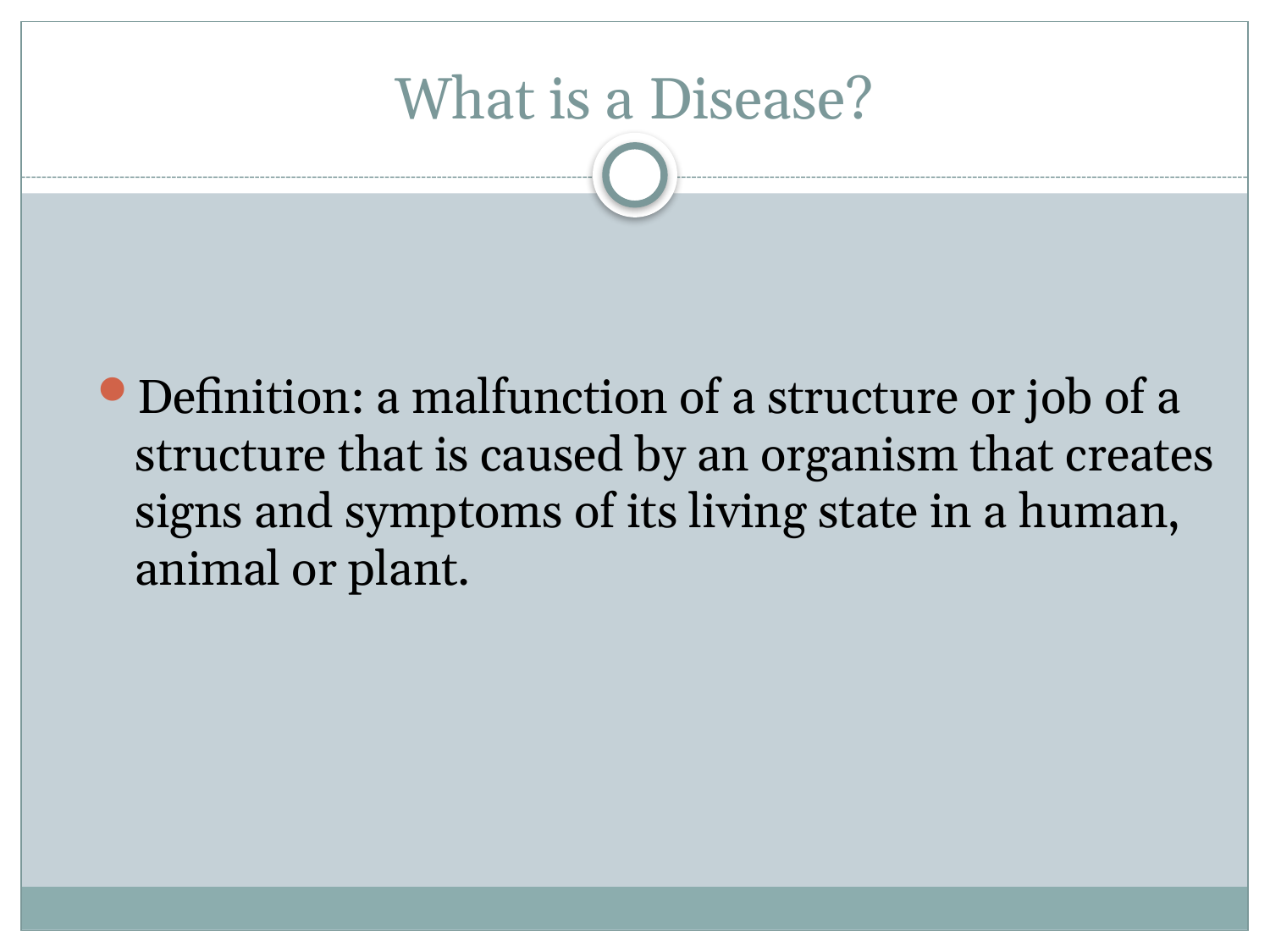

# What is a Disease?
Definition: a malfunction of a structure or job of a structure that is caused by an organism that creates signs and symptoms of its living state in a human, animal or plant.